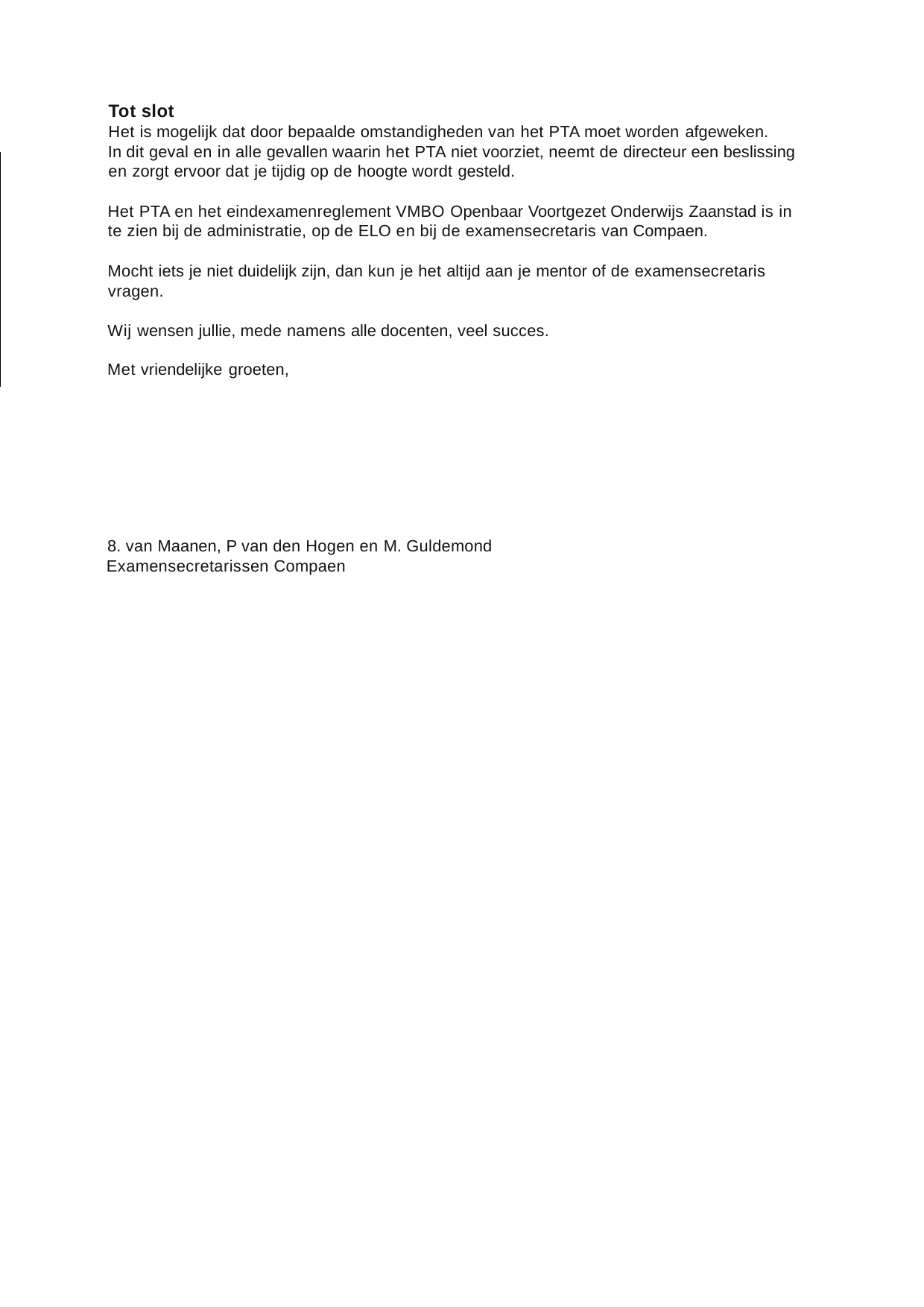

Tot slot
Het is mogelijk dat door bepaalde omstandigheden van het PTA moet worden afgeweken.
In dit geval en in alle gevallen waarin het PTA niet voorziet, neemt de directeur een beslissing  en zorgt ervoor dat je tijdig op de hoogte wordt gesteld.

Het PTA en het eindexamenreglement VMBO Openbaar Voortgezet Onderwijs Zaanstad is in  te zien bij de administratie, op de ELO en bij de examensecretaris van Compaen.

Mocht iets je niet duidelijk zijn, dan kun je het altijd aan je mentor of de examensecretaris  vragen.
Wij wensen jullie, mede namens alle docenten, veel succes.  Met vriendelijke groeten,

8. van Maanen, P van den Hogen en M. Guldemond  Examensecretarissen Compaen